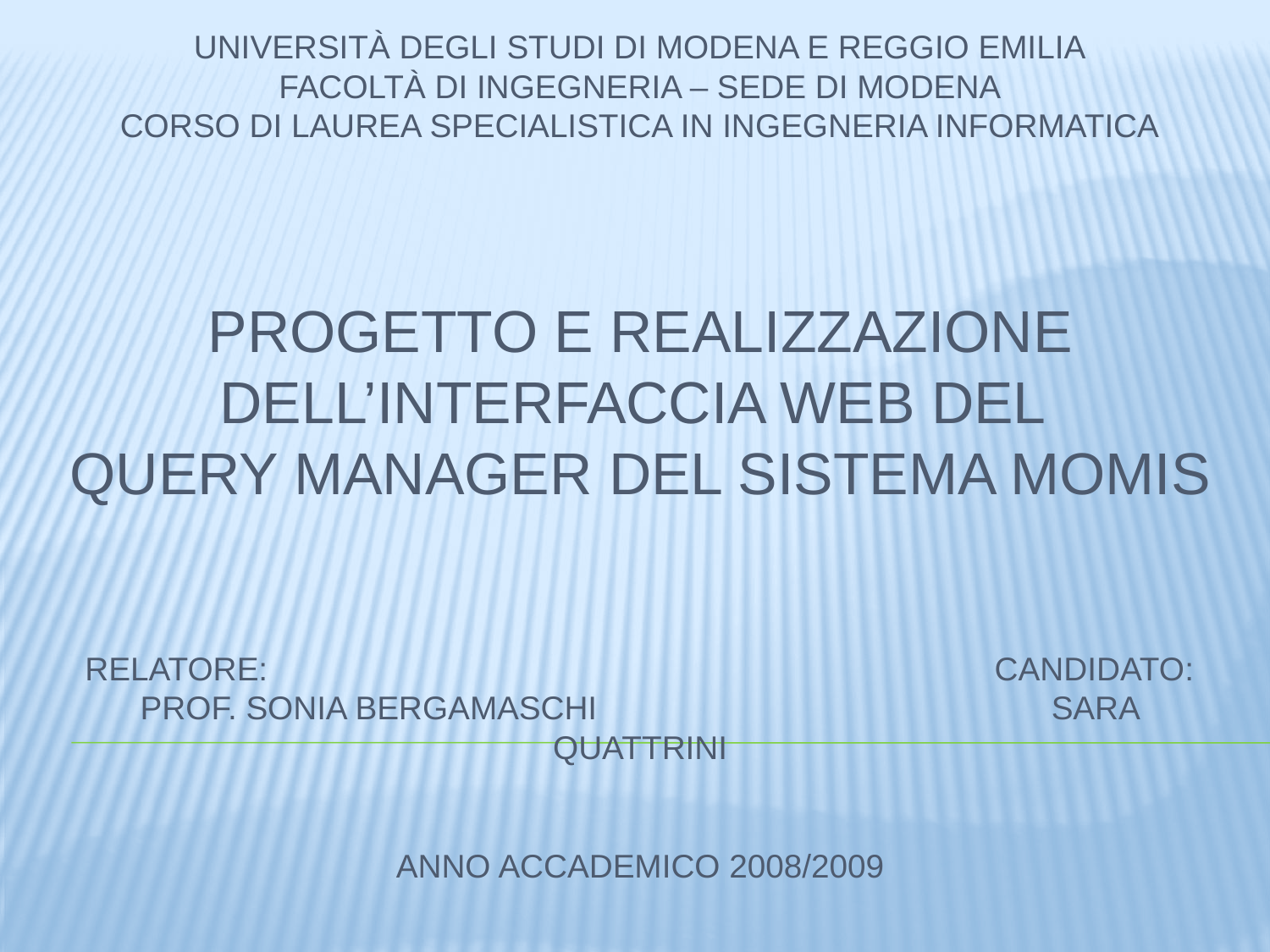

# UniversitÀ degli studi di modena e reggio emilia facoltÀ di ingegneria – sede di modena corso di laurea specialistica in ingegneria informatica Progetto e realizzazione dell’interfaccia web del query manager del sistema momis Relatore:                                                                                candidato: Prof. Sonia bergamaschi                                                  sara quattrini anno accademico 2008/2009